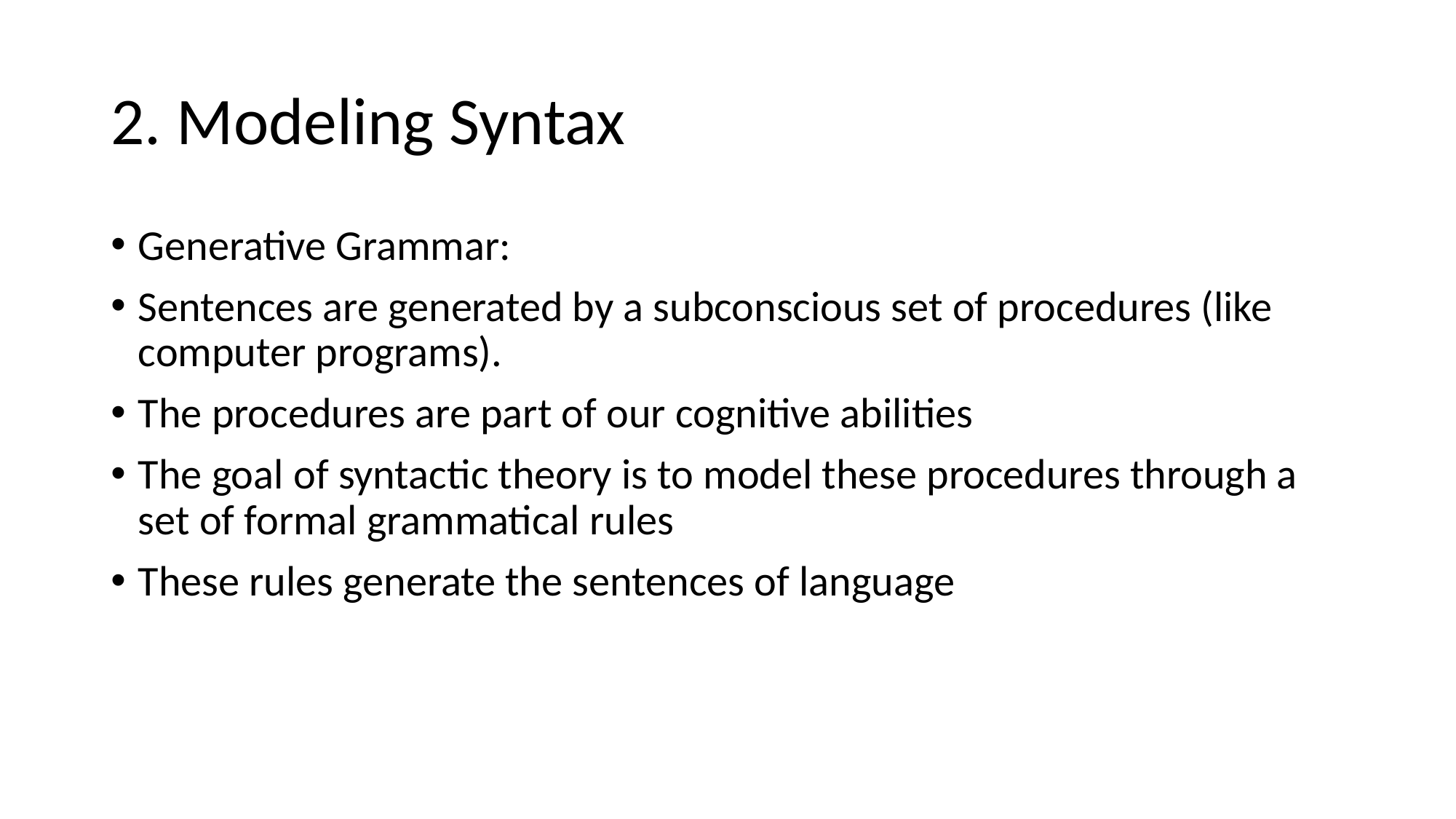

# 2. Modeling Syntax
Generative Grammar:
Sentences are generated by a subconscious set of procedures (like computer programs).
The procedures are part of our cognitive abilities
The goal of syntactic theory is to model these procedures through a set of formal grammatical rules
These rules generate the sentences of language